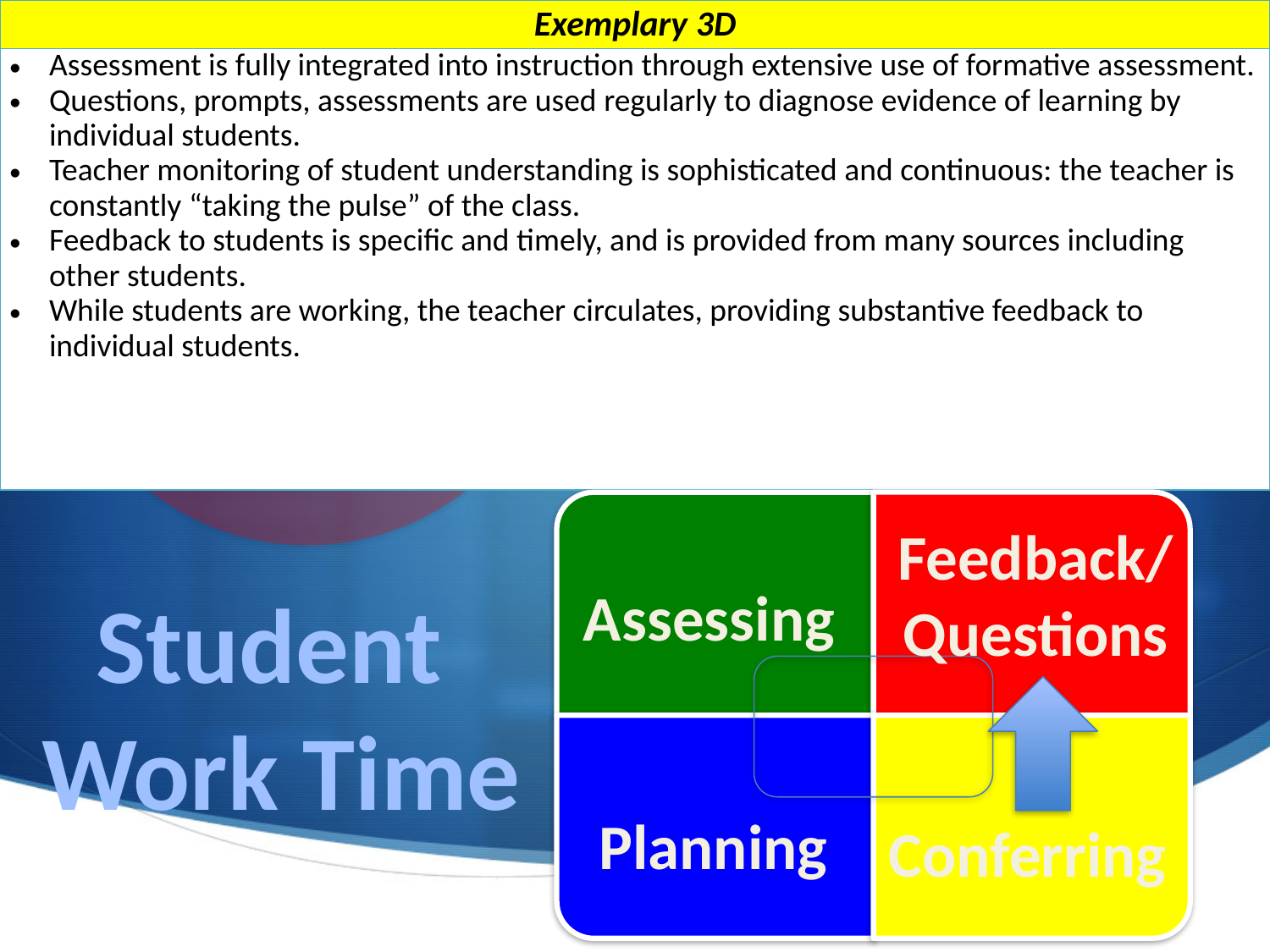

| Exemplary 3D |
| --- |
| Assessment is fully integrated into instruction through extensive use of formative assessment. Questions, prompts, assessments are used regularly to diagnose evidence of learning by individual students. Teacher monitoring of student understanding is sophisticated and continuous: the teacher is constantly “taking the pulse” of the class. Feedback to students is specific and timely, and is provided from many sources including other students. While students are working, the teacher circulates, providing substantive feedback to individual students. |

Teacher Moves

Feedback/
Questions
Student
Work Time
Assessing

Planning
Conferring